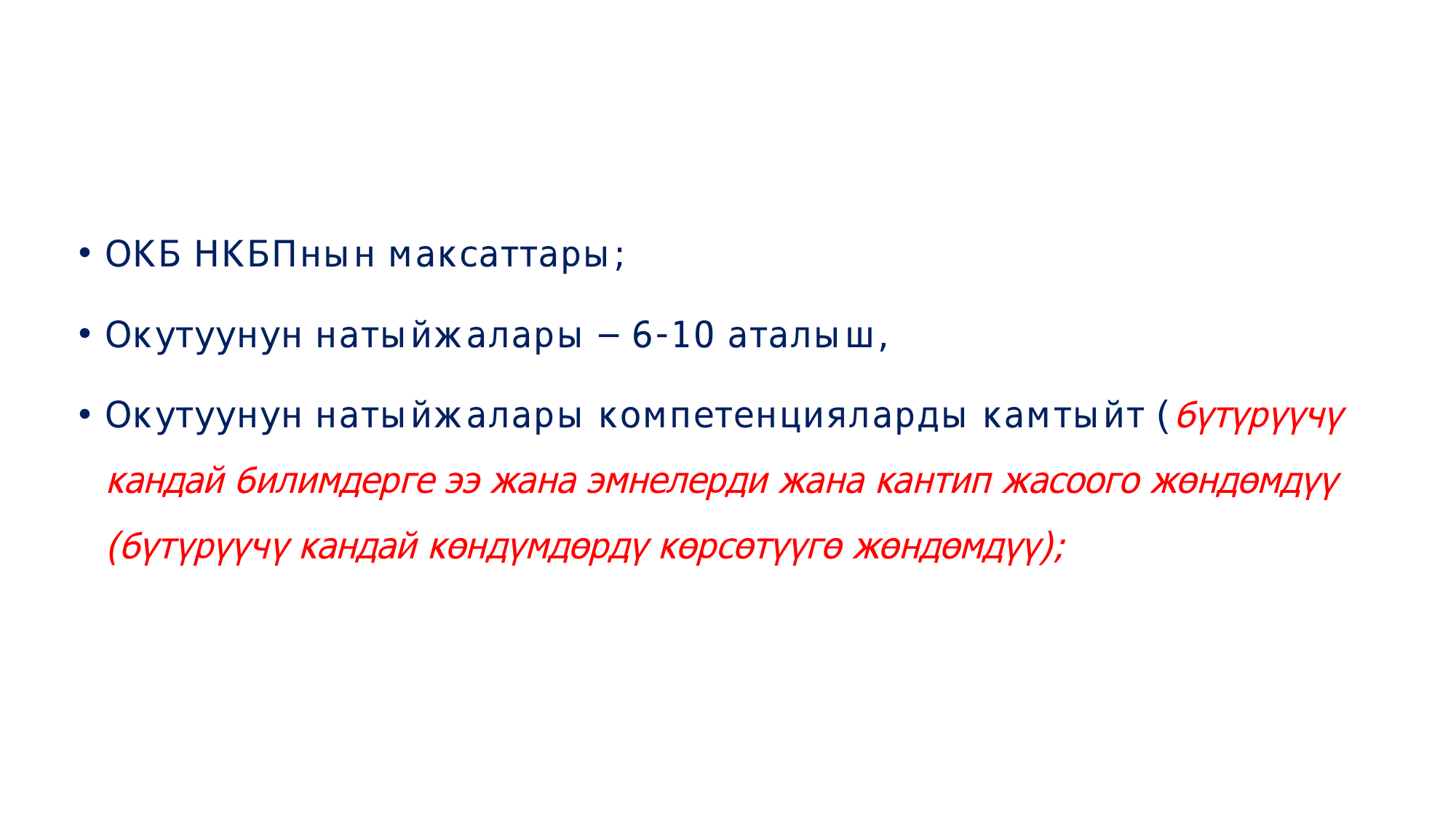

#
ОКБ НКБПнын максаттары;
Окутуунун натыйжалары – 6-10 аталыш,
Окутуунун натыйжалары компетенцияларды камтыйт (бүтүрүүчү кандай билимдерге ээ жана эмнелерди жана кантип жасоого жөндөмдүү (бүтүрүүчү кандай көндүмдөрдү көрсөтүүгө жөндөмдүү);